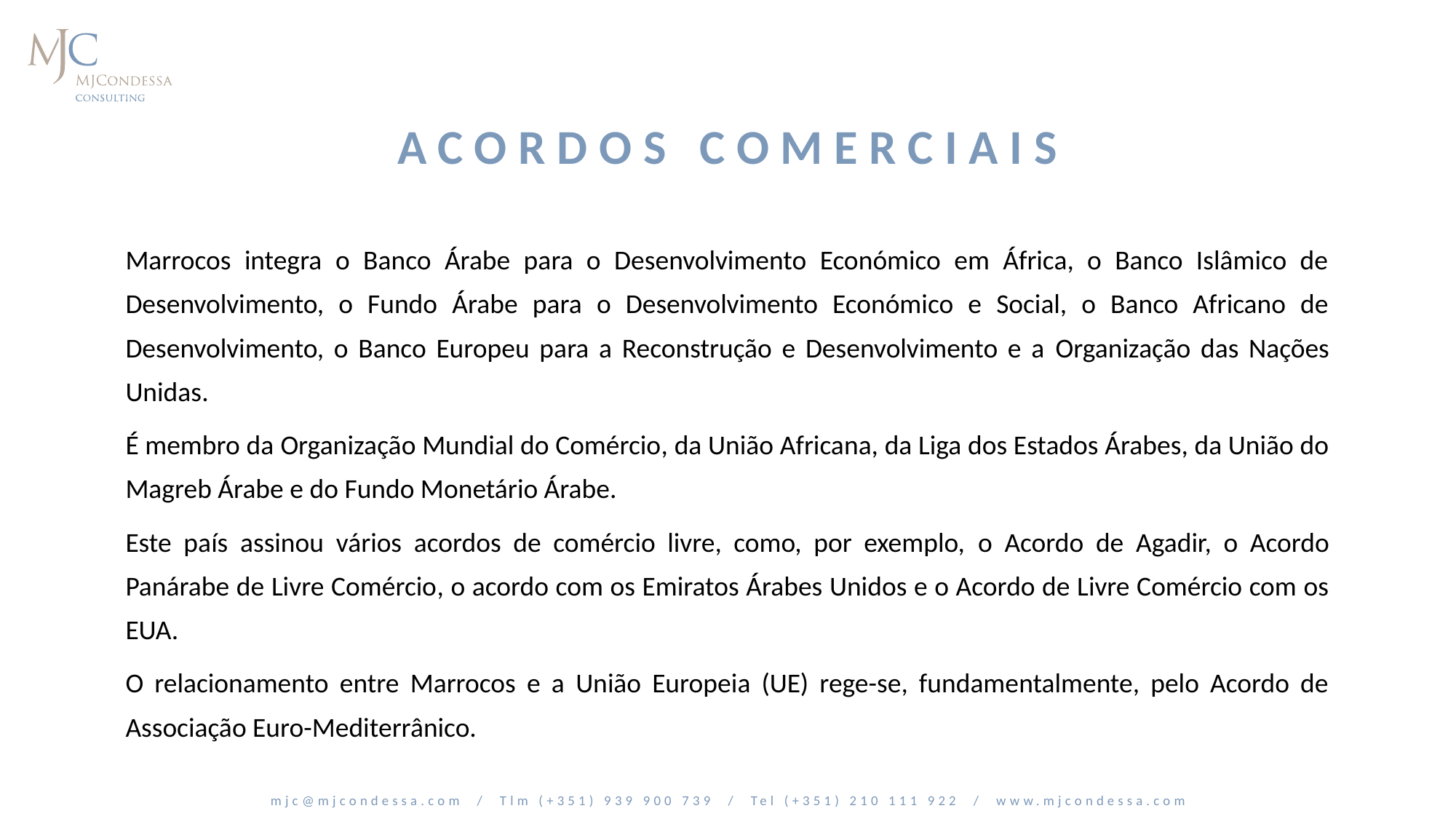

# Acordos Comerciais
Marrocos integra o Banco Árabe para o Desenvolvimento Económico em África, o Banco Islâmico de Desenvolvimento, o Fundo Árabe para o Desenvolvimento Económico e Social, o Banco Africano de Desenvolvimento, o Banco Europeu para a Reconstrução e Desenvolvimento e a Organização das Nações Unidas.
É membro da Organização Mundial do Comércio, da União Africana, da Liga dos Estados Árabes, da União do Magreb Árabe e do Fundo Monetário Árabe.
Este país assinou vários acordos de comércio livre, como, por exemplo, o Acordo de Agadir, o Acordo Panárabe de Livre Comércio, o acordo com os Emiratos Árabes Unidos e o Acordo de Livre Comércio com os EUA.
O relacionamento entre Marrocos e a União Europeia (UE) rege-se, fundamentalmente, pelo Acordo de Associação Euro-Mediterrânico.